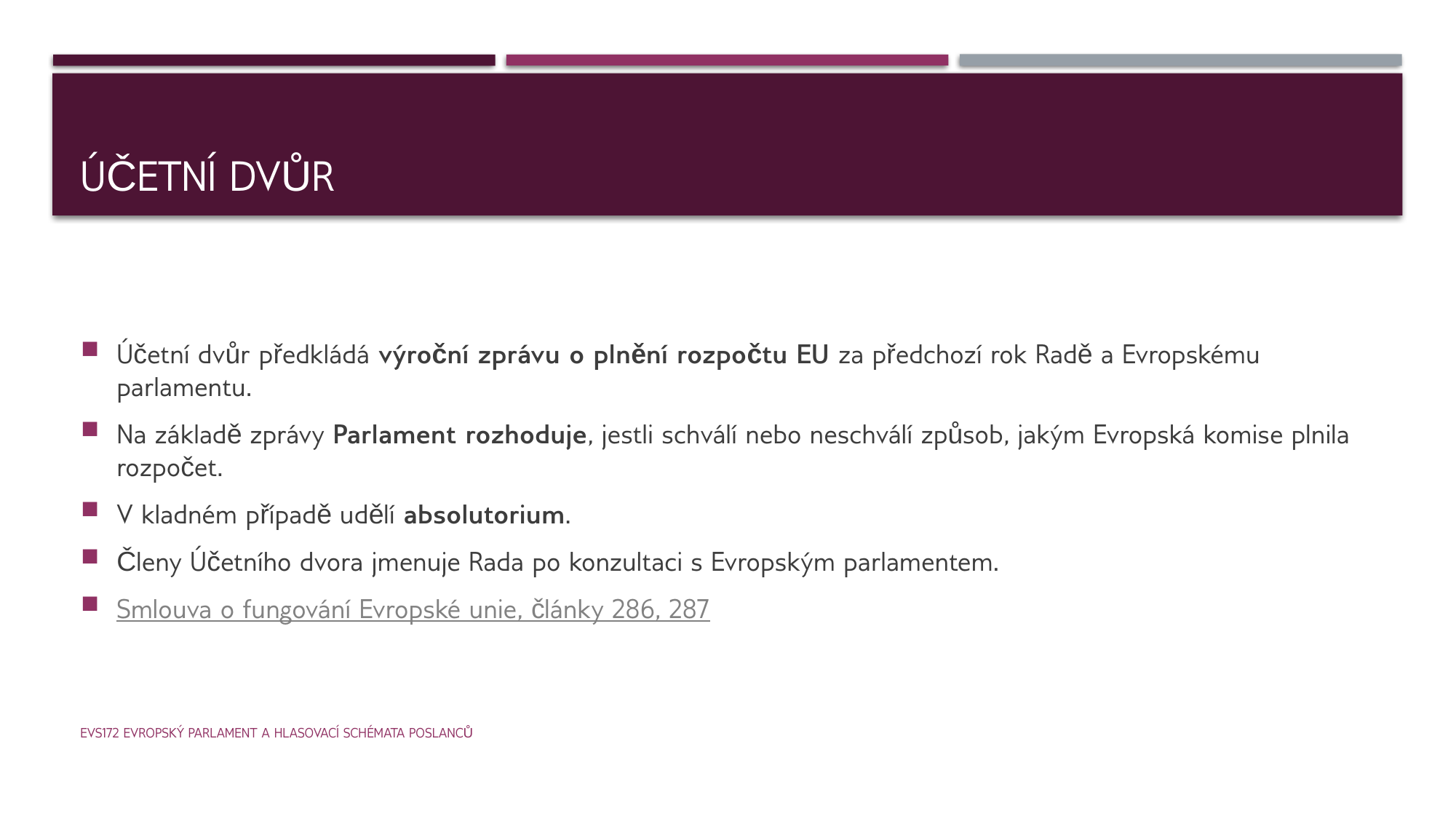

# Účetní dvůr
Účetní dvůr předkládá výroční zprávu o plnění rozpočtu EU za předchozí rok Radě a Evropskému parlamentu.
Na základě zprávy Parlament rozhoduje, jestli schválí nebo neschválí způsob, jakým Evropská komise plnila rozpočet.
V kladném případě udělí absolutorium.
Členy Účetního dvora jmenuje Rada po konzultaci s Evropským parlamentem.
Smlouva o fungování Evropské unie, články 286, 287
EVS172 Evropský parlament a hlasovací schémata poslanců